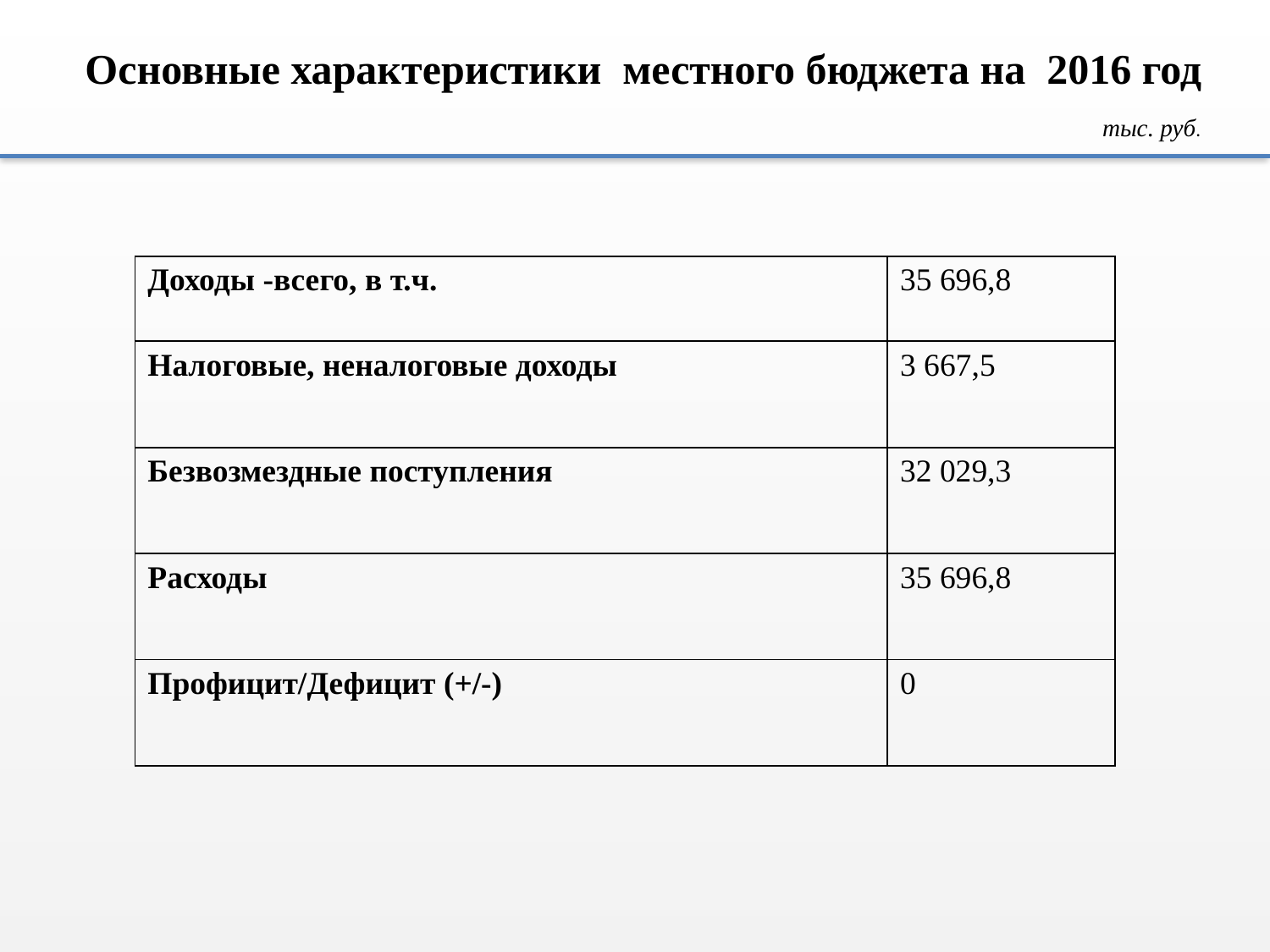

Основные характеристики  местного бюджета на  2016 год

тыс. руб.
| Доходы -всего, в т.ч. | 35 696,8 |
| --- | --- |
| Налоговые, неналоговые доходы | 3 667,5 |
| Безвозмездные поступления | 32 029,3 |
| Расходы | 35 696,8 |
| Профицит/Дефицит (+/-) | 0 |